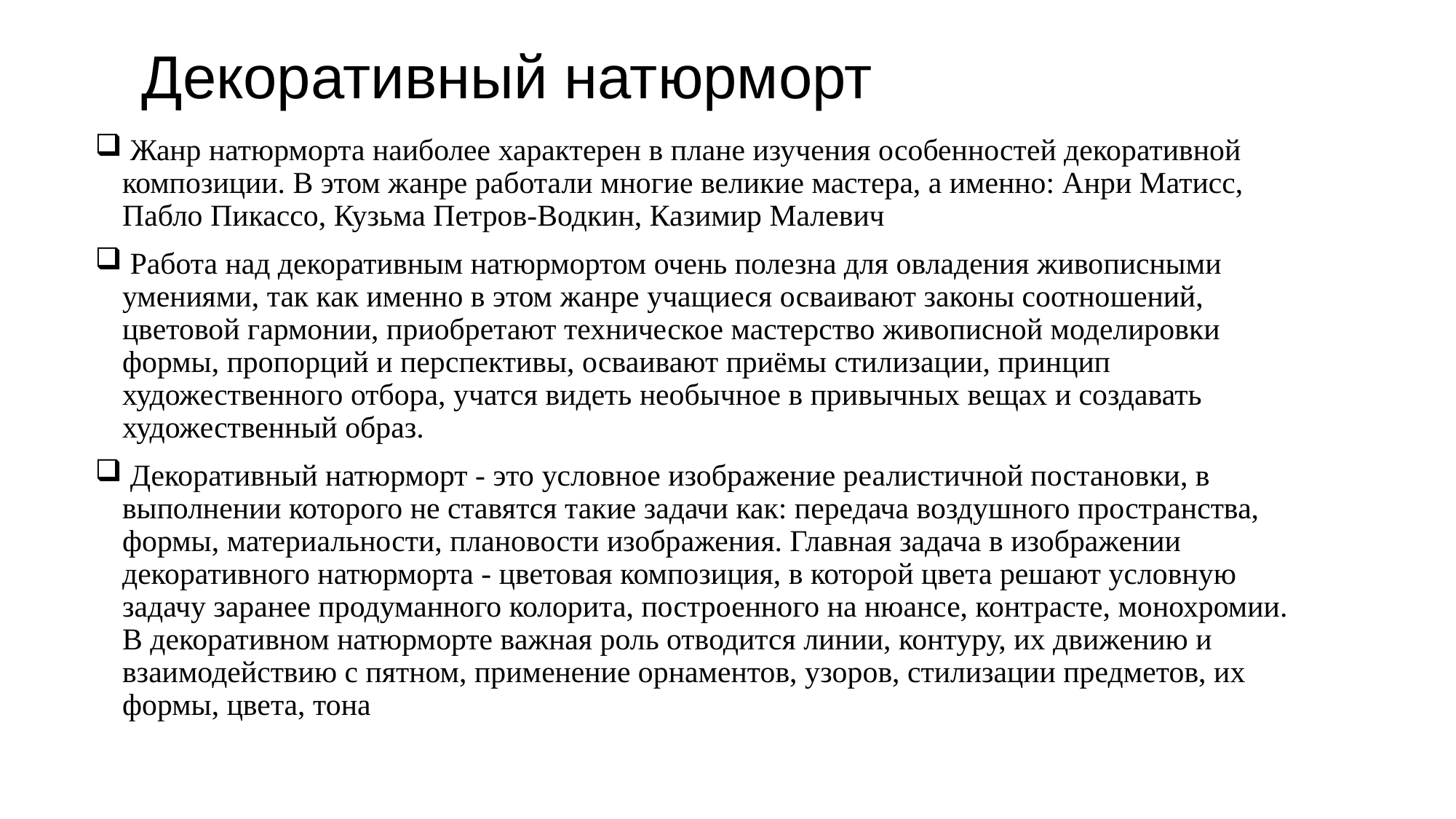

# Декоративный натюрморт
 Жанр натюрморта наиболее характерен в плане изучения особенностей декоративной композиции. В этом жанре работали многие великие мастера, а именно: Анри Матисс, Пабло Пикассо, Кузьма Петров-Водкин, Казимир Малевич
 Работа над декоративным натюрмортом очень полезна для овладения живописными умениями, так как именно в этом жанре учащиеся осваивают законы соотношений, цветовой гармонии, приобретают техническое мастерство живописной моделировки формы, пропорций и перспективы, осваивают приёмы стилизации, принцип художественного отбора, учатся видеть необычное в привычных вещах и создавать художественный образ.
 Декоративный натюрморт - это условное изображение реалистичной постановки, в выполнении которого не ставятся такие задачи как: передача воздушного пространства, формы, материальности, плановости изображения. Главная задача в изображении декоративного натюрморта - цветовая композиция, в которой цвета решают условную задачу заранее продуманного колорита, построенного на нюансе, контрасте, монохромии. В декоративном натюрморте важная роль отводится линии, контуру, их движению и взаимодействию с пятном, применение орнаментов, узоров, стилизации предметов, их формы, цвета, тона